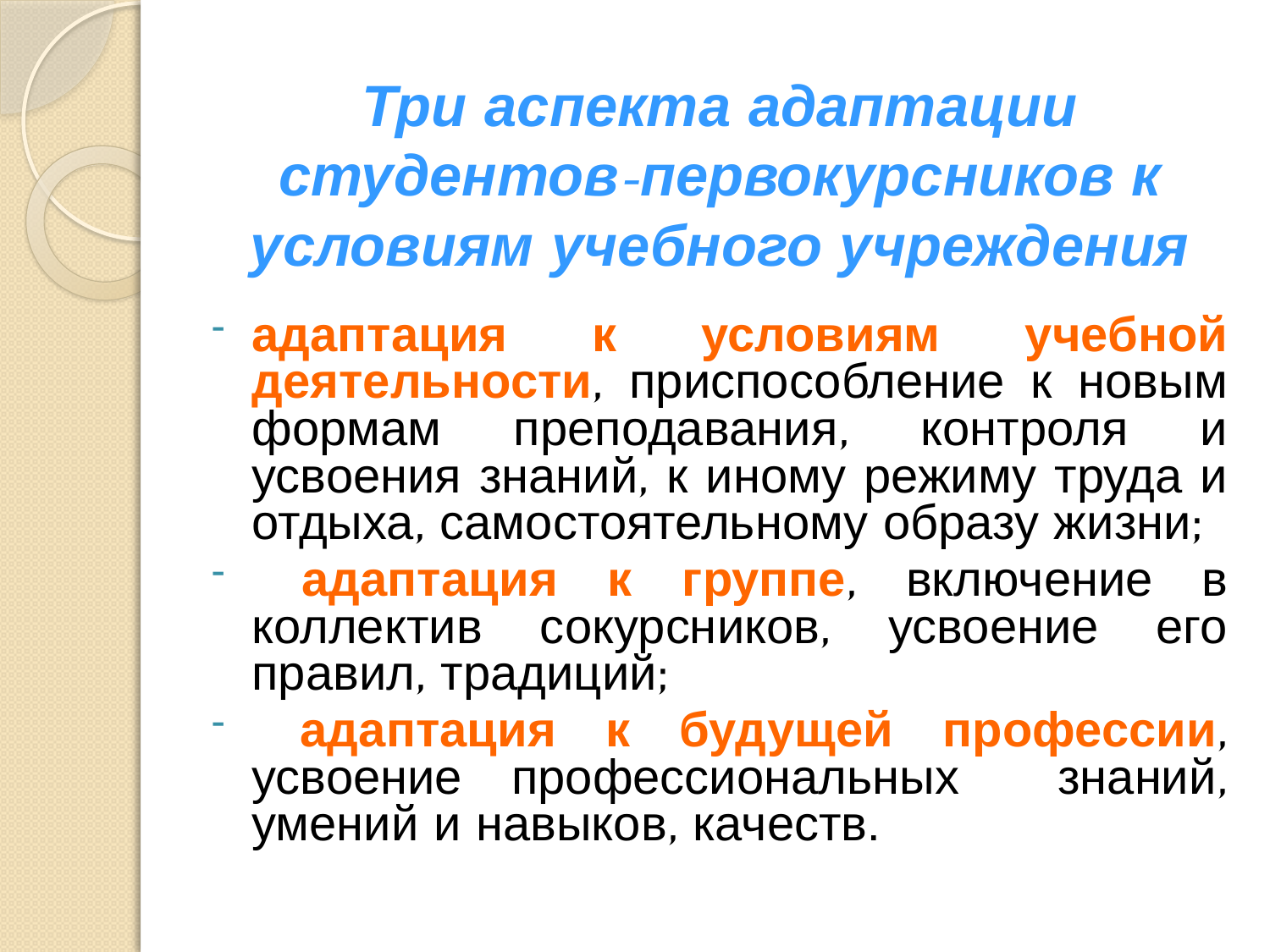

# Три аспекта адаптации студентов-первокурсников к условиям учебного учреждения
адаптация к условиям учебной деятельности, приспособление к новым формам преподавания, контроля и усвоения знаний, к иному режиму труда и отдыха, самостоятельному образу жизни;
 адаптация к группе, включение в коллектив сокурсников, усвоение его правил, традиций;
 адаптация к будущей профессии, усвоение профессиональных  знаний, умений и навыков, качеств.